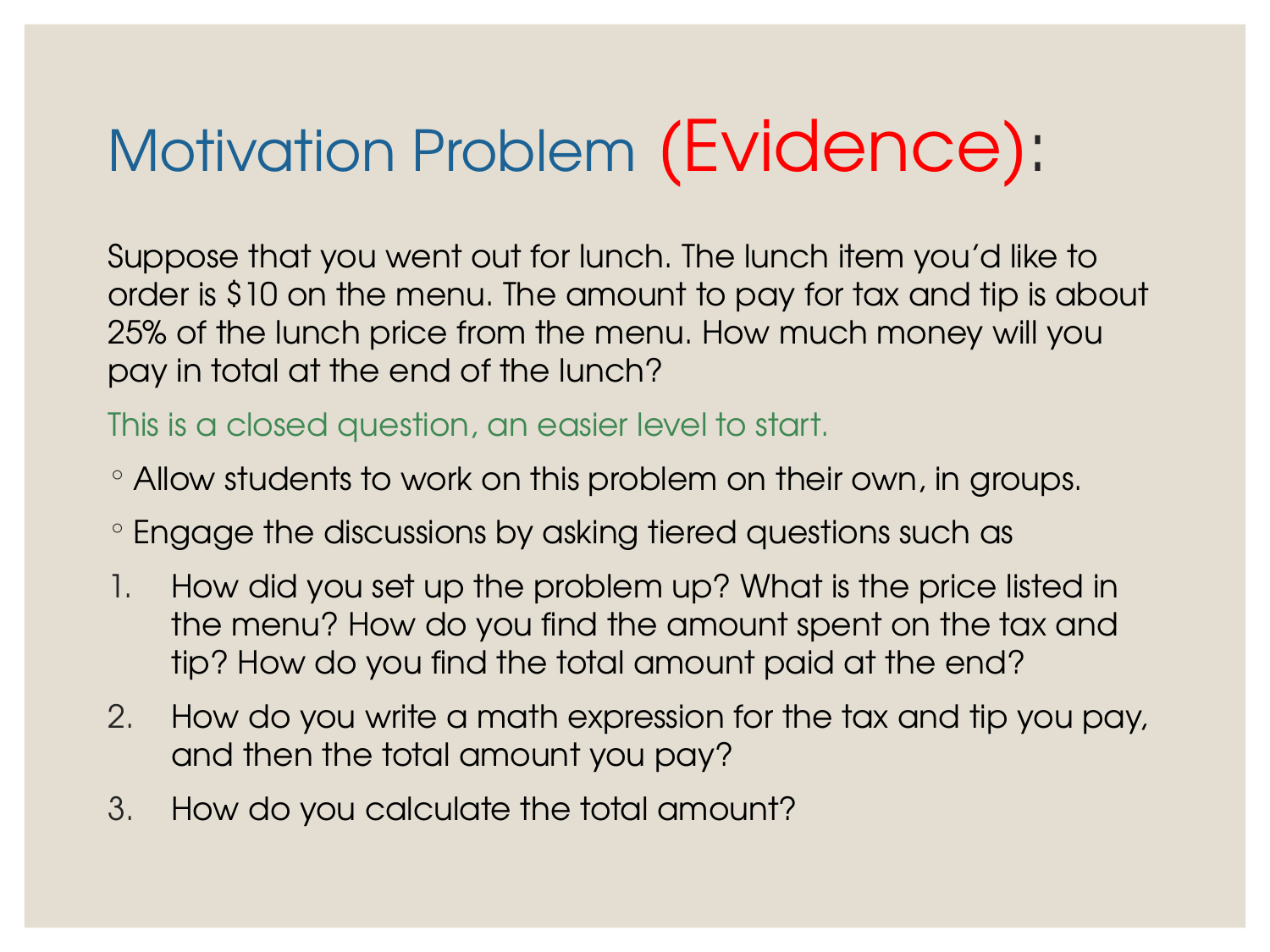

# Motivation Problem (Evidence):
Suppose that you went out for lunch. The lunch item you’d like to order is $10 on the menu. The amount to pay for tax and tip is about 25% of the lunch price from the menu. How much money will you pay in total at the end of the lunch?
This is a closed question, an easier level to start.
Allow students to work on this problem on their own, in groups.
Engage the discussions by asking tiered questions such as
How did you set up the problem up? What is the price listed in the menu? How do you find the amount spent on the tax and tip? How do you find the total amount paid at the end?
How do you write a math expression for the tax and tip you pay, and then the total amount you pay?
How do you calculate the total amount?